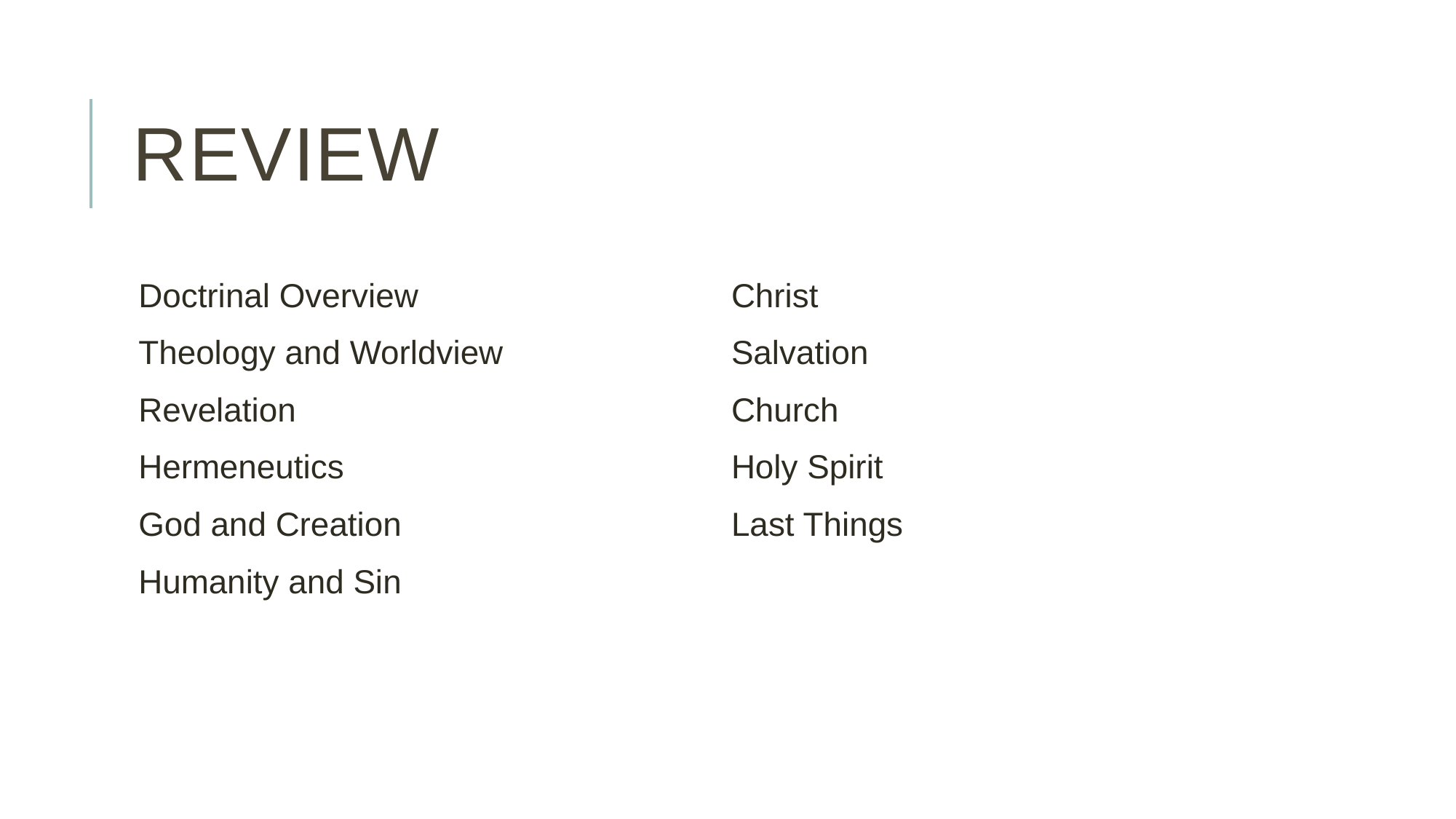

# Review
Doctrinal Overview
Theology and Worldview
Revelation
Hermeneutics
God and Creation
Humanity and Sin
Christ
Salvation
Church
Holy Spirit
Last Things